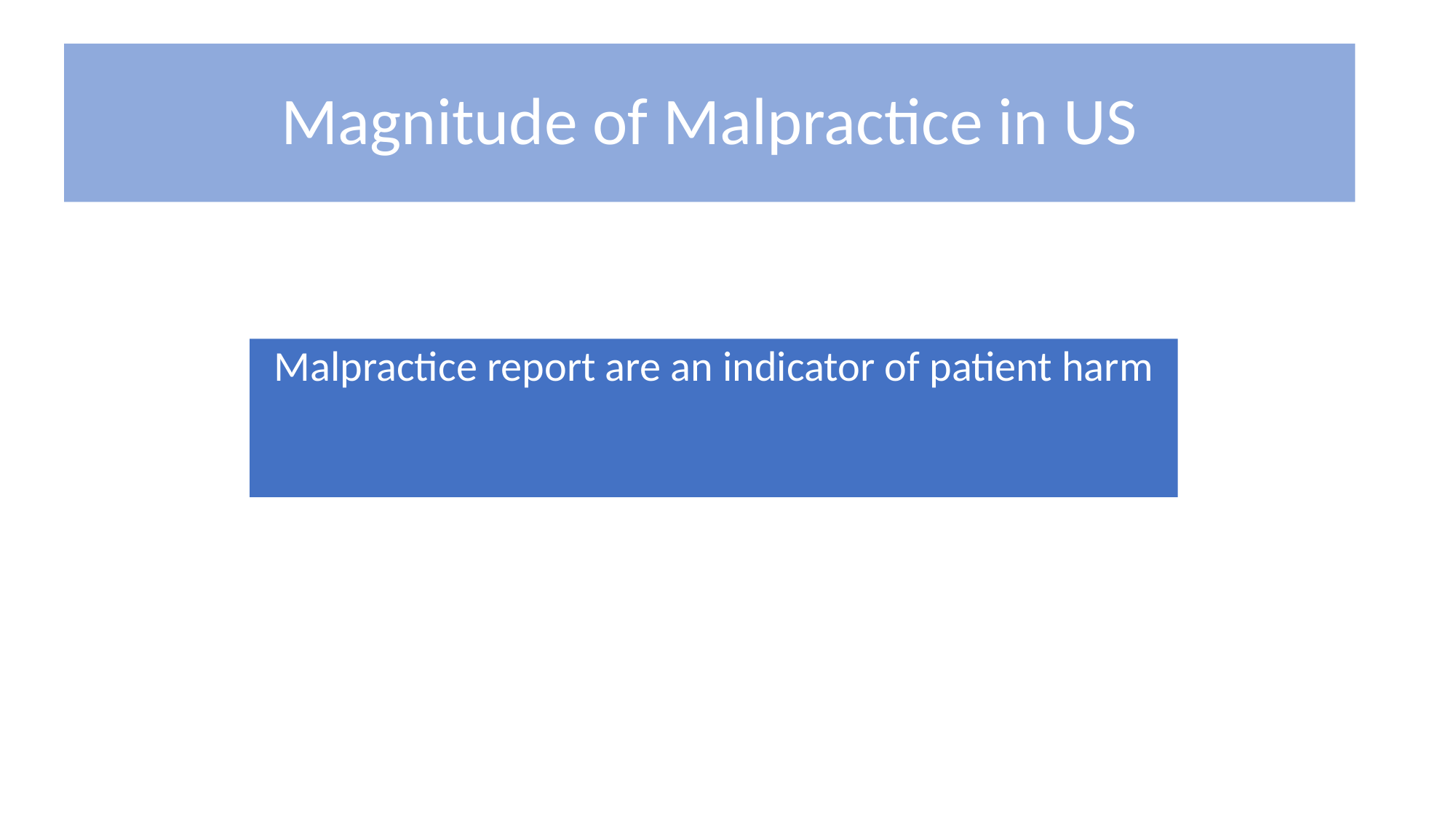

# Magnitude of Malpractice in US
Malpractice report are an indicator of patient harm